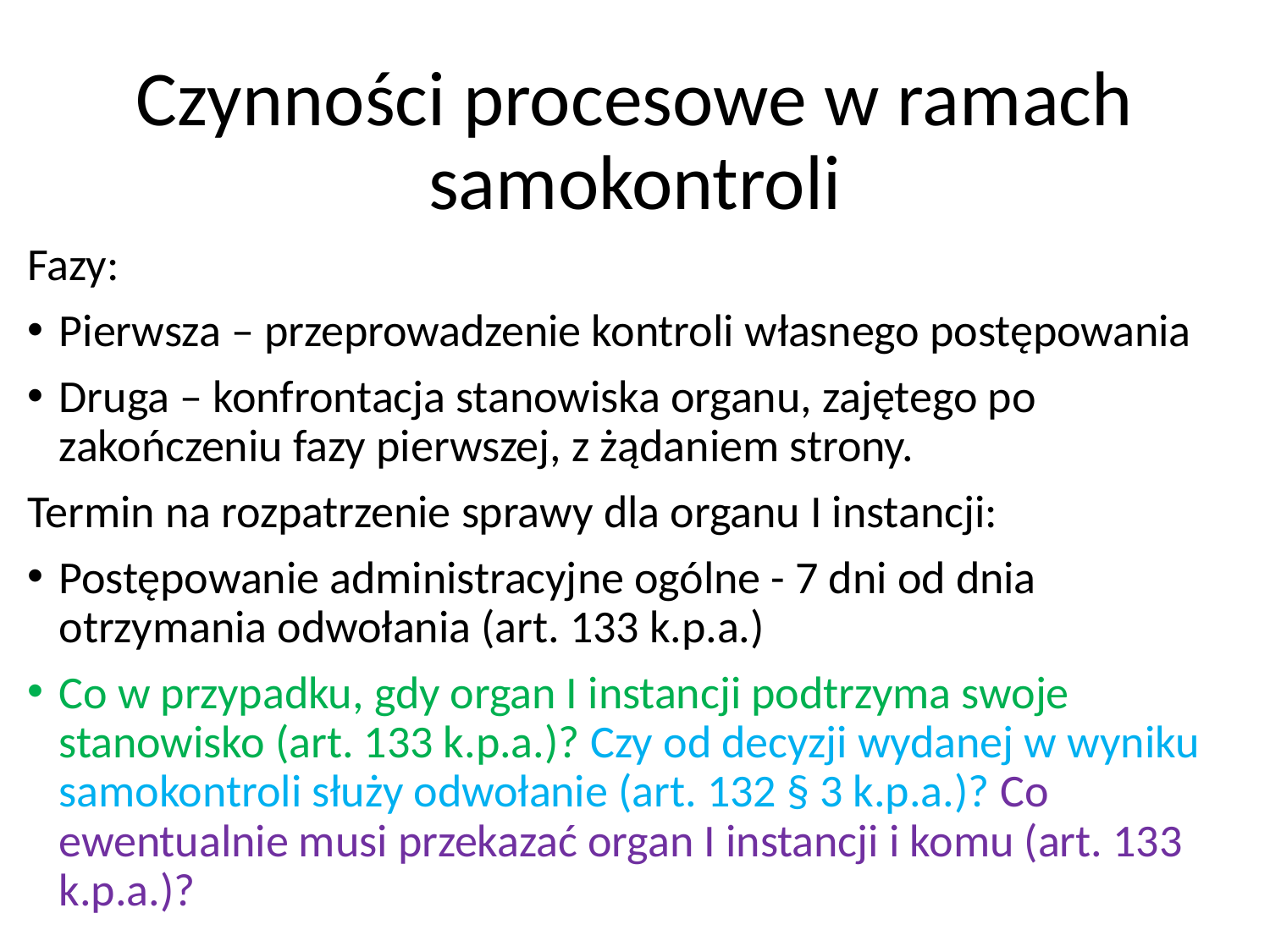

# Czynności procesowe w ramach samokontroli
Fazy:
Pierwsza – przeprowadzenie kontroli własnego postępowania
Druga – konfrontacja stanowiska organu, zajętego po zakończeniu fazy pierwszej, z żądaniem strony.
Termin na rozpatrzenie sprawy dla organu I instancji:
Postępowanie administracyjne ogólne - 7 dni od dnia otrzymania odwołania (art. 133 k.p.a.)
Co w przypadku, gdy organ I instancji podtrzyma swoje stanowisko (art. 133 k.p.a.)? Czy od decyzji wydanej w wyniku samokontroli służy odwołanie (art. 132 § 3 k.p.a.)? Co ewentualnie musi przekazać organ I instancji i komu (art. 133 k.p.a.)?